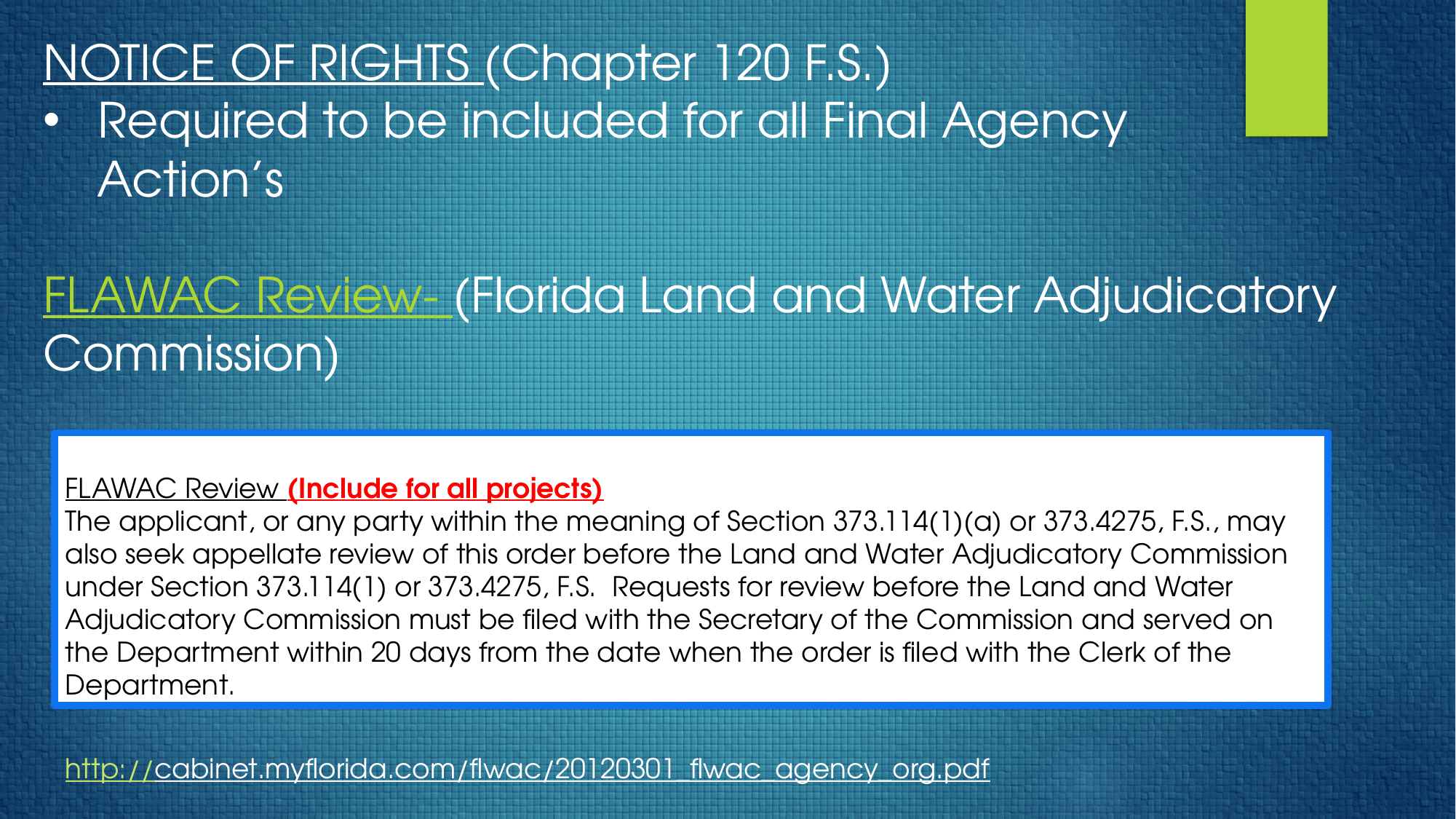

NOTICE OF RIGHTS (Chapter 120 F.S.)
Required to be included for all Final Agency
    Action’s

FLAWAC Review- (Florida Land and Water Adjudicatory Commission)

FLAWAC Review (Include for all projects)
The applicant, or any party within the meaning of Section 373.114(1)(a) or 373.4275, F.S., may also seek appellate review of this order before the Land and Water Adjudicatory Commission under Section 373.114(1) or 373.4275, F.S.  Requests for review before the Land and Water Adjudicatory Commission must be filed with the Secretary of the Commission and served on the Department within 20 days from the date when the order is filed with the Clerk of the Department.
http://cabinet.myflorida.com/flwac/20120301_flwac_agency_org.pdf